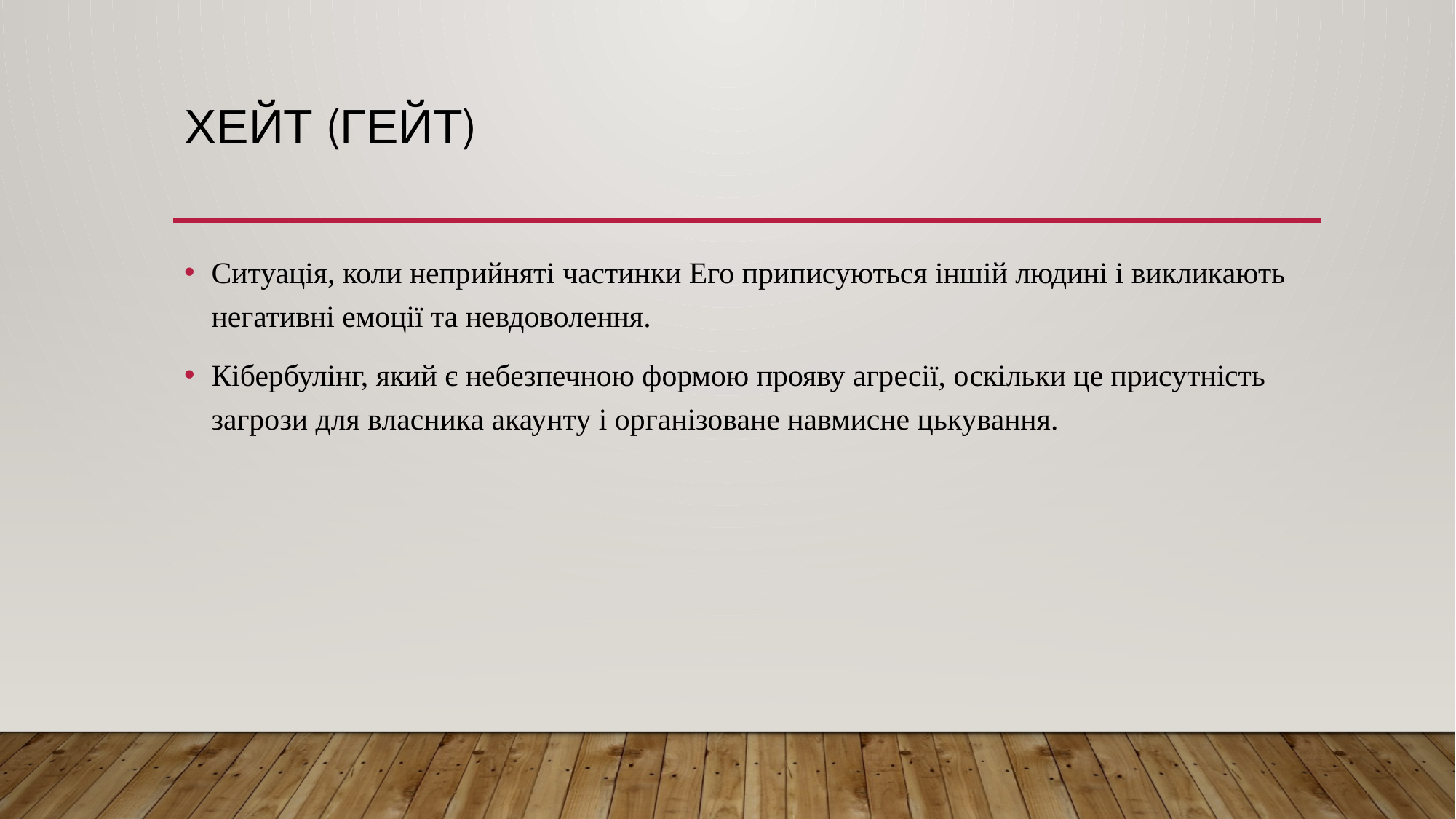

# Хейт (гейт)
Ситуація, коли неприйняті частинки Его приписуються іншій людині і викликають негативні емоції та невдоволення.
Кібербулінг, який є небезпечною формою прояву агресії, оскільки це присутність загрози для власника акаунту і організоване навмисне цькування.